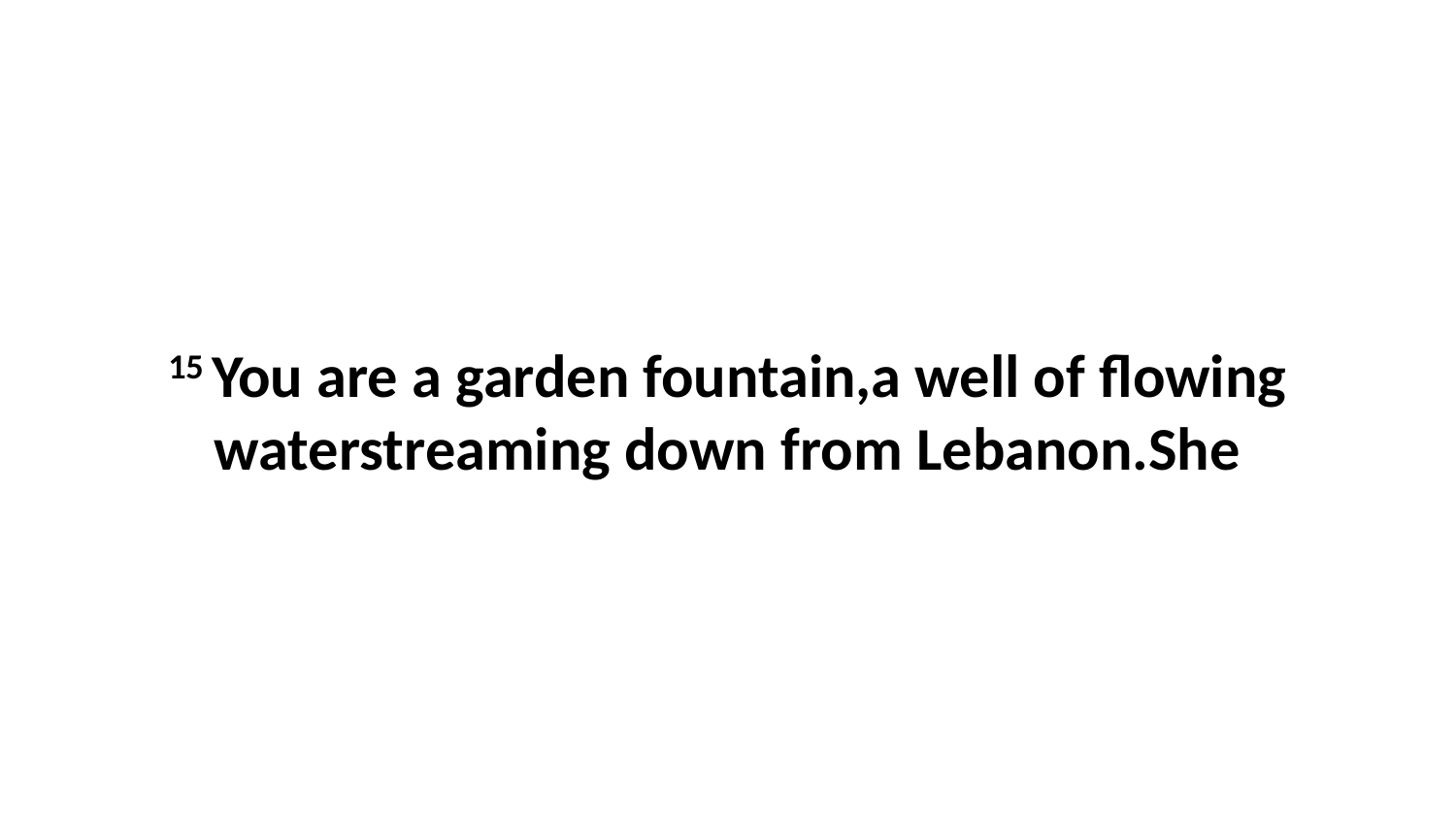

15 You are a garden fountain,a well of flowing waterstreaming down from Lebanon.She